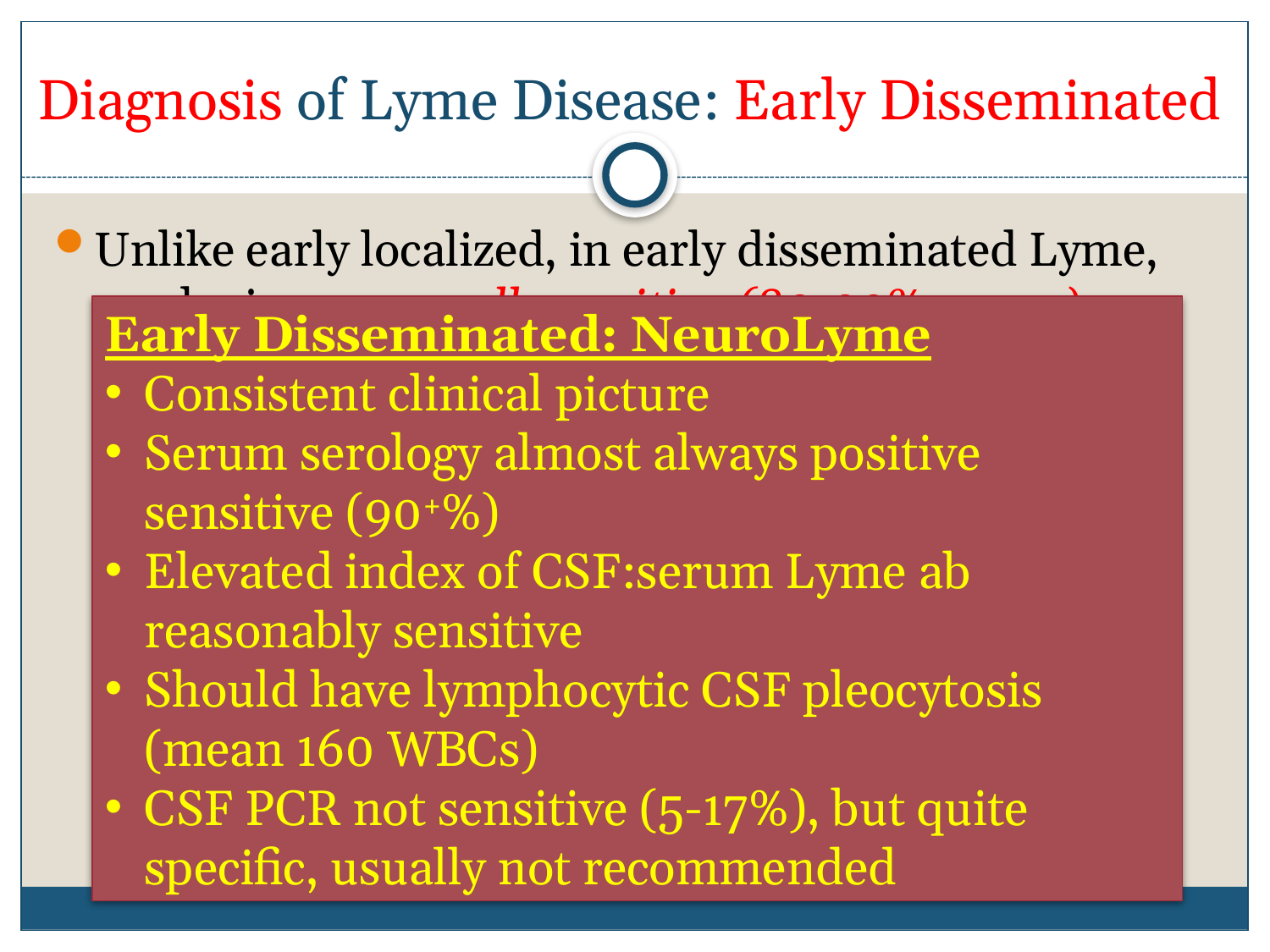

# Diagnosis of Lyme Disease: Early Disseminated
Unlike early localized, in early disseminated Lyme, serologies are usually positive (80-90% range)

Early Disseminated: NeuroLyme
Consistent clinical picture
Serum serology almost always positive sensitive (90+%)
Elevated index of CSF:serum Lyme ab reasonably sensitive
Should have lymphocytic CSF pleocytosis (mean 160 WBCs)
CSF PCR not sensitive (5-17%), but quite specific, usually not recommended